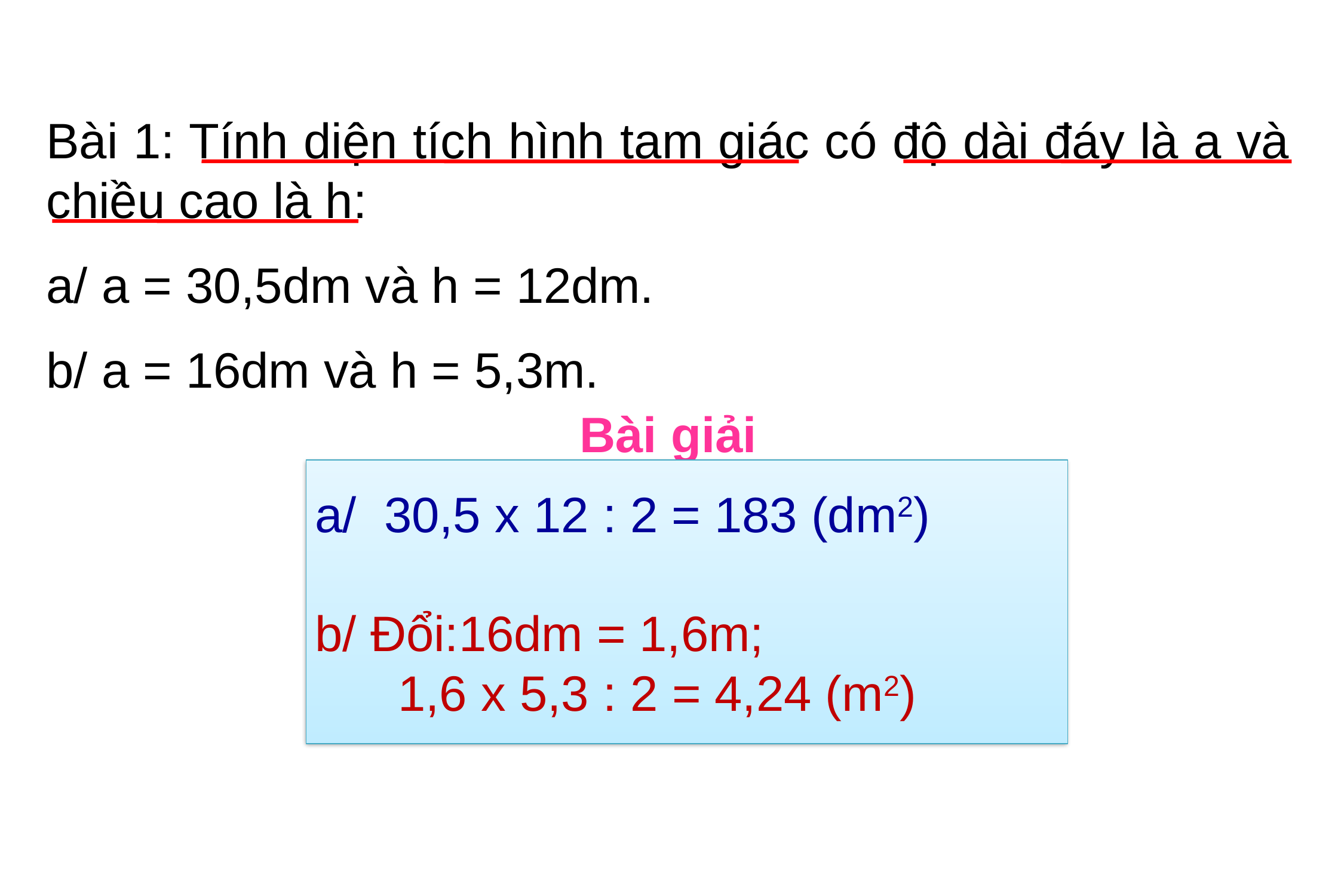

Bài 1: Tính diện tích hình tam giác có độ dài đáy là a và chiều cao là h:
a/ a = 30,5dm và h = 12dm.
b/ a = 16dm và h = 5,3m.
Bài giải
a/  30,5 x 12 : 2 = 183 (dm2)

b/ Đổi:16dm = 1,6m;
      1,6 x 5,3 : 2 = 4,24 (m2)